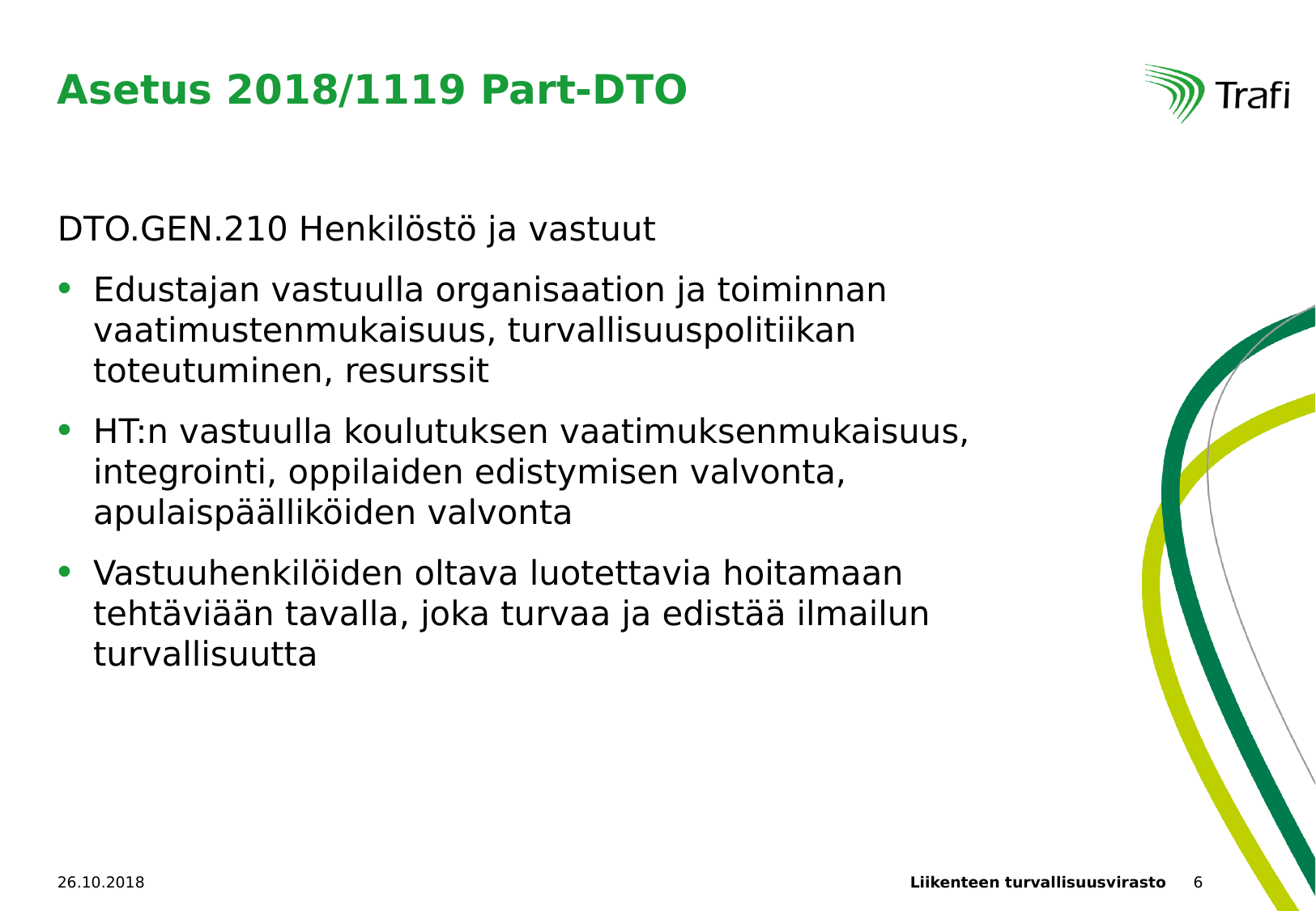

# Asetus 2018/1119 Part-DTO
DTO.GEN.210 Henkilöstö ja vastuut
Edustajan vastuulla organisaation ja toiminnan vaatimustenmukaisuus, turvallisuuspolitiikan toteutuminen, resurssit
HT:n vastuulla koulutuksen vaatimuksenmukaisuus, integrointi, oppilaiden edistymisen valvonta, apulaispäälliköiden valvonta
Vastuuhenkilöiden oltava luotettavia hoitamaan tehtäviään tavalla, joka turvaa ja edistää ilmailun turvallisuutta
26.10.2018
6